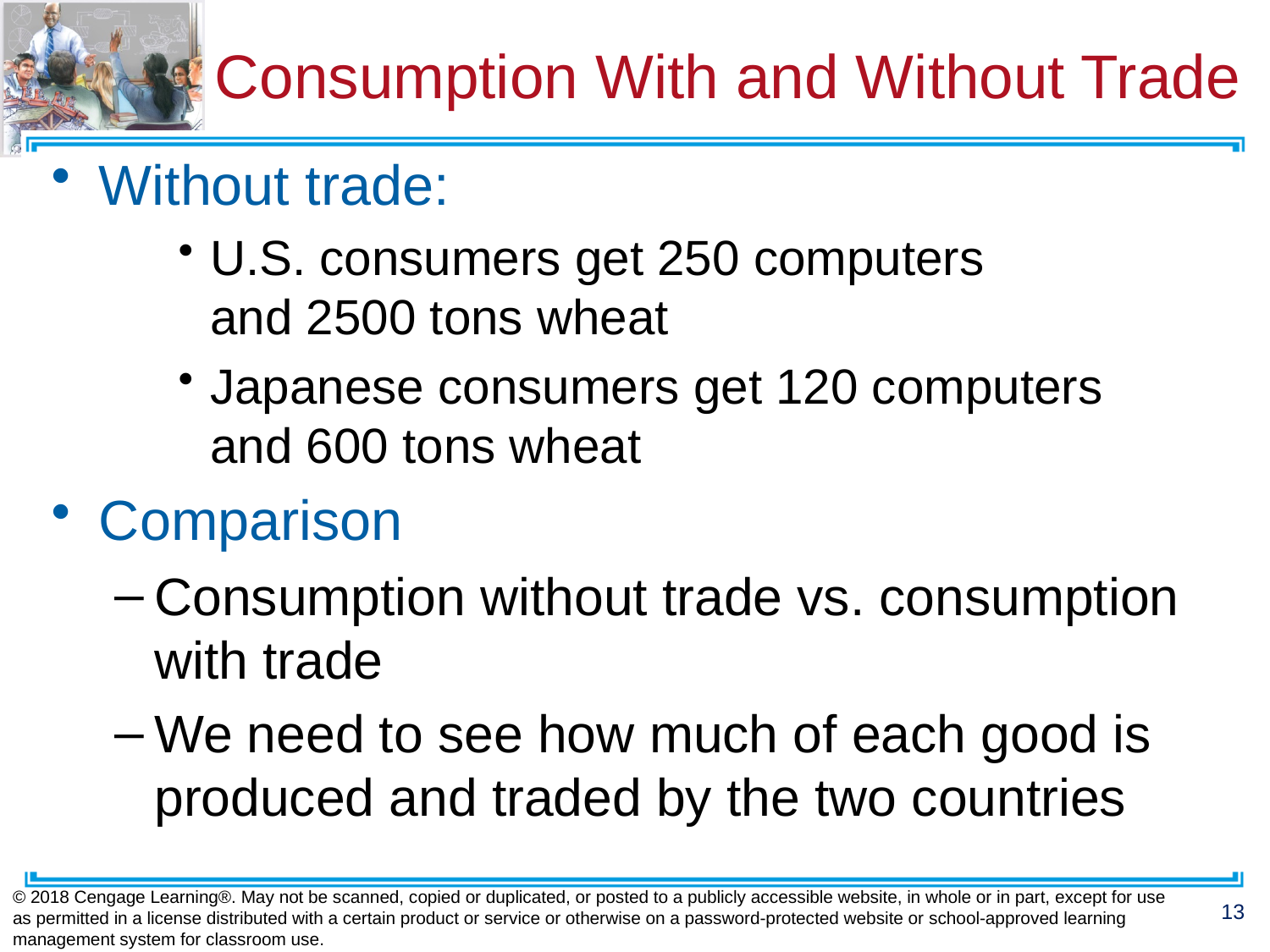

# Consumption With and Without Trade
Without trade:
U.S. consumers get 250 computers
and 2500 tons wheat
Japanese consumers get 120 computers
and 600 tons wheat
Comparison
Consumption without trade vs. consumption with trade
We need to see how much of each good is produced and traded by the two countries
© 2018 Cengage Learning®. May not be scanned, copied or duplicated, or posted to a publicly accessible website, in whole or in part, except for use as permitted in a license distributed with a certain product or service or otherwise on a password-protected website or school-approved learning management system for classroom use.
13